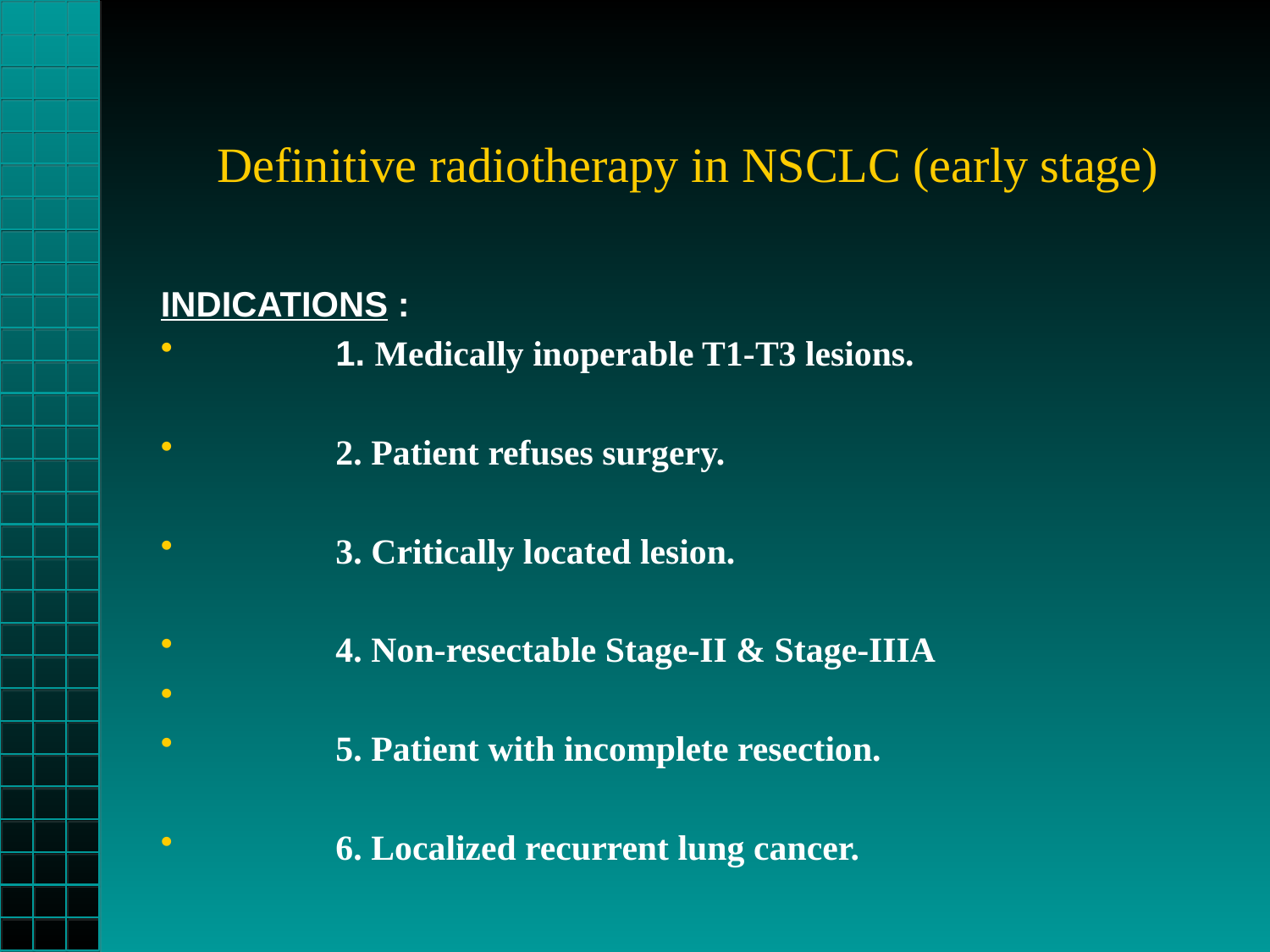

# Definitive radiotherapy in NSCLC (early stage)
INDICATIONS :
	1. Medically inoperable T1-T3 lesions.

	2. Patient refuses surgery.

	3. Critically located lesion.

	4. Non-resectable Stage-II & Stage-IIIA

	5. Patient with incomplete resection.

	6. Localized recurrent lung cancer.